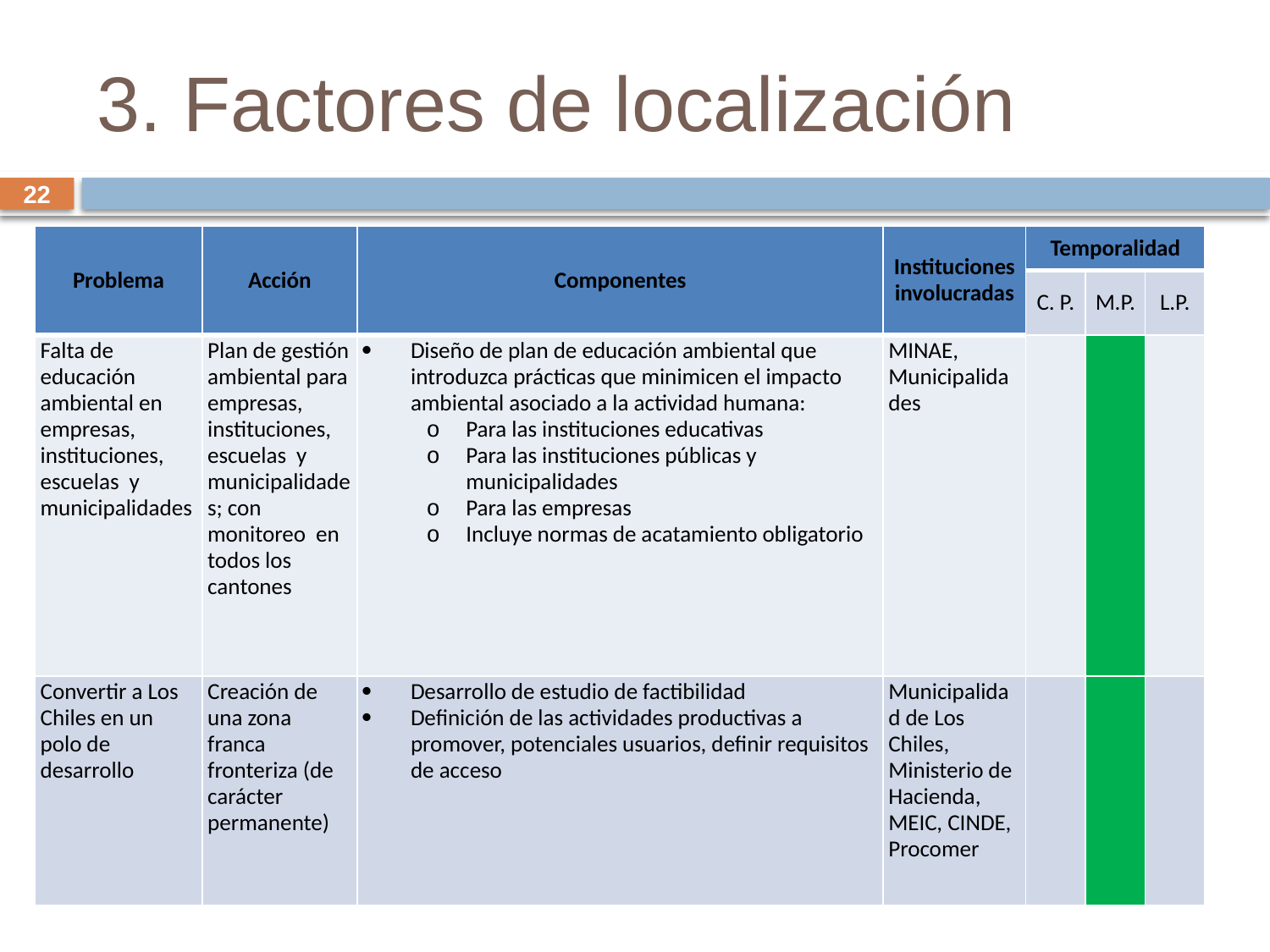

# 3. Factores de localización
22
| Problema | Acción | Componentes | Instituciones involucradas | Temporalidad |  |  |
| --- | --- | --- | --- | --- | --- | --- |
|  |  |  |  | C. P. | M.P. | L.P. |
| Falta de educación ambiental en empresas, instituciones, escuelas y municipalidades | Plan de gestión ambiental para empresas, instituciones, escuelas y municipalidades; con monitoreo en todos los cantones | Diseño de plan de educación ambiental que introduzca prácticas que minimicen el impacto ambiental asociado a la actividad humana: Para las instituciones educativas Para las instituciones públicas y municipalidades Para las empresas Incluye normas de acatamiento obligatorio | MINAE, Municipalidades |  |  |  |
| Convertir a Los Chiles en un polo de desarrollo | Creación de una zona franca fronteriza (de carácter permanente) | Desarrollo de estudio de factibilidad Definición de las actividades productivas a promover, potenciales usuarios, definir requisitos de acceso | Municipalidad de Los Chiles, Ministerio de Hacienda, MEIC, CINDE, Procomer |  |  |  |